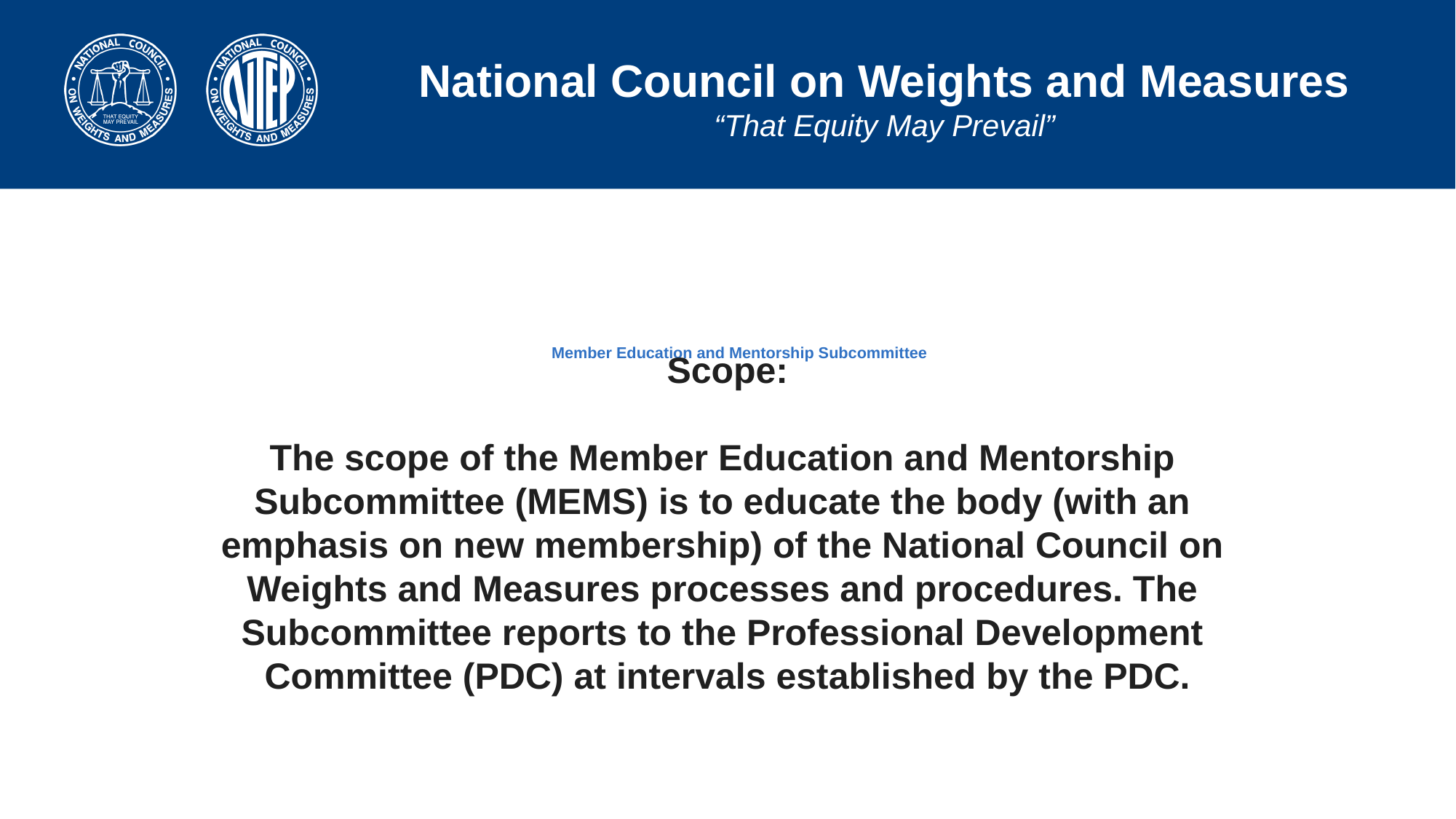

# Member Education and Mentorship Subcommittee
Scope:
The scope of the Member Education and Mentorship
Subcommittee (MEMS) is to educate the body (with an
emphasis on new membership) of the National Council on
Weights and Measures processes and procedures. The
Subcommittee reports to the Professional Development
Committee (PDC) at intervals established by the PDC.